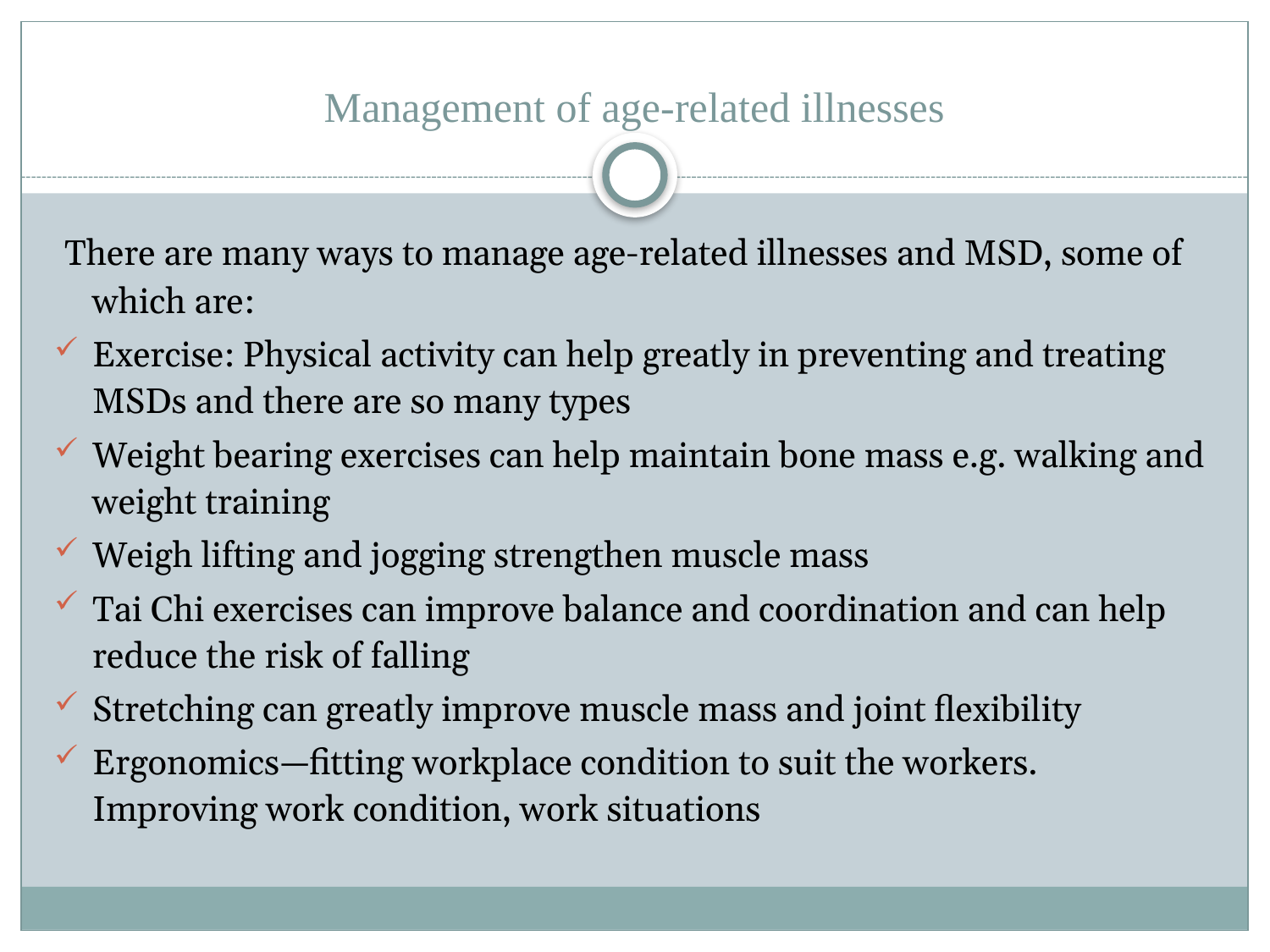

# Management of age-related illnesses
 There are many ways to manage age-related illnesses and MSD, some of which are:
Exercise: Physical activity can help greatly in preventing and treating MSDs and there are so many types
Weight bearing exercises can help maintain bone mass e.g. walking and weight training
Weigh lifting and jogging strengthen muscle mass
Tai Chi exercises can improve balance and coordination and can help reduce the risk of falling
Stretching can greatly improve muscle mass and joint flexibility
Ergonomics—fitting workplace condition to suit the workers. Improving work condition, work situations